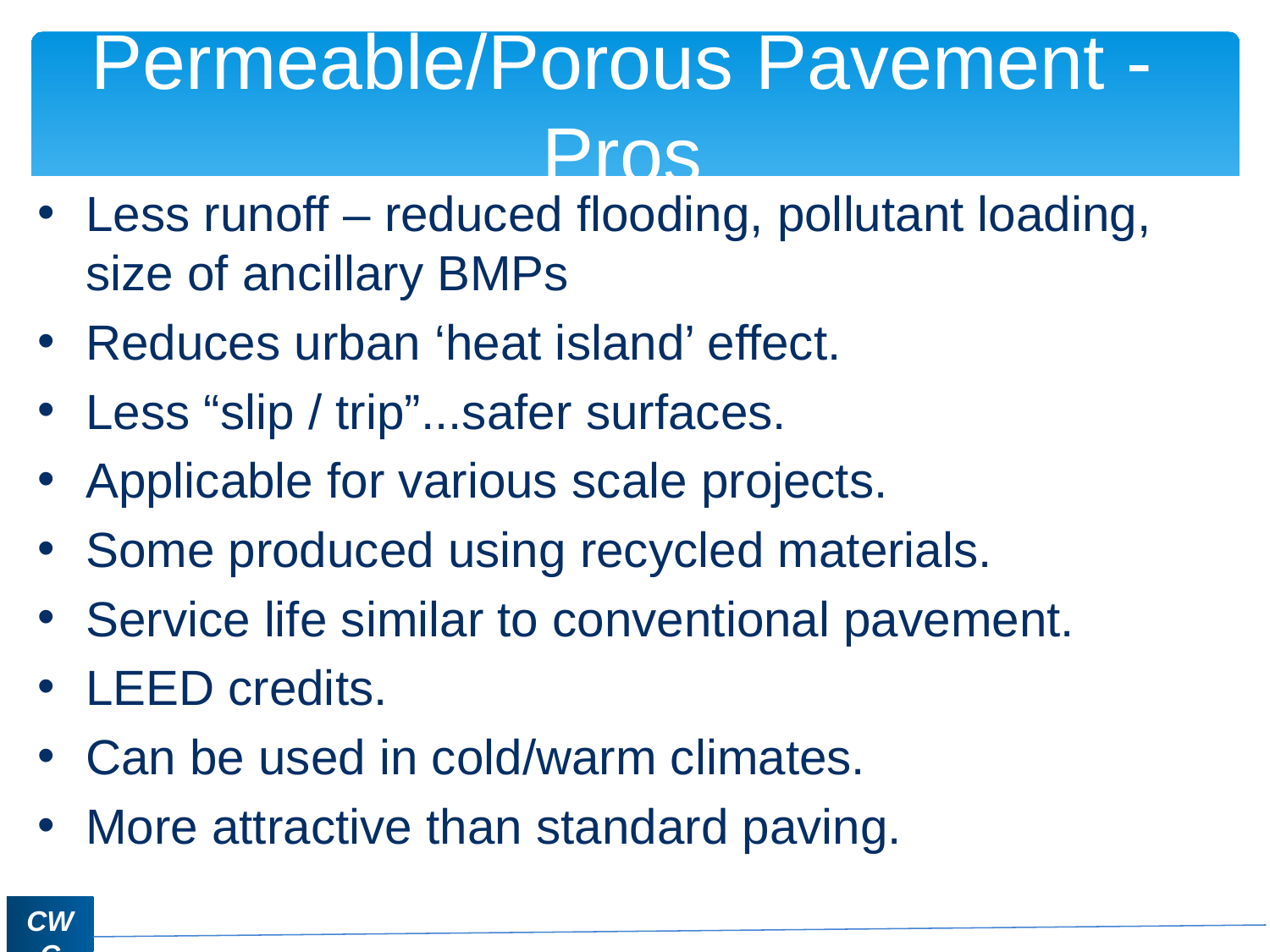

# Permeable/Porous Pavement - Pros
Less runoff – reduced flooding, pollutant loading, size of ancillary BMPs
Reduces urban ‘heat island’ effect.
Less “slip / trip”...safer surfaces.
Applicable for various scale projects.
Some produced using recycled materials.
Service life similar to conventional pavement.
LEED credits.
Can be used in cold/warm climates.
More attractive than standard paving.